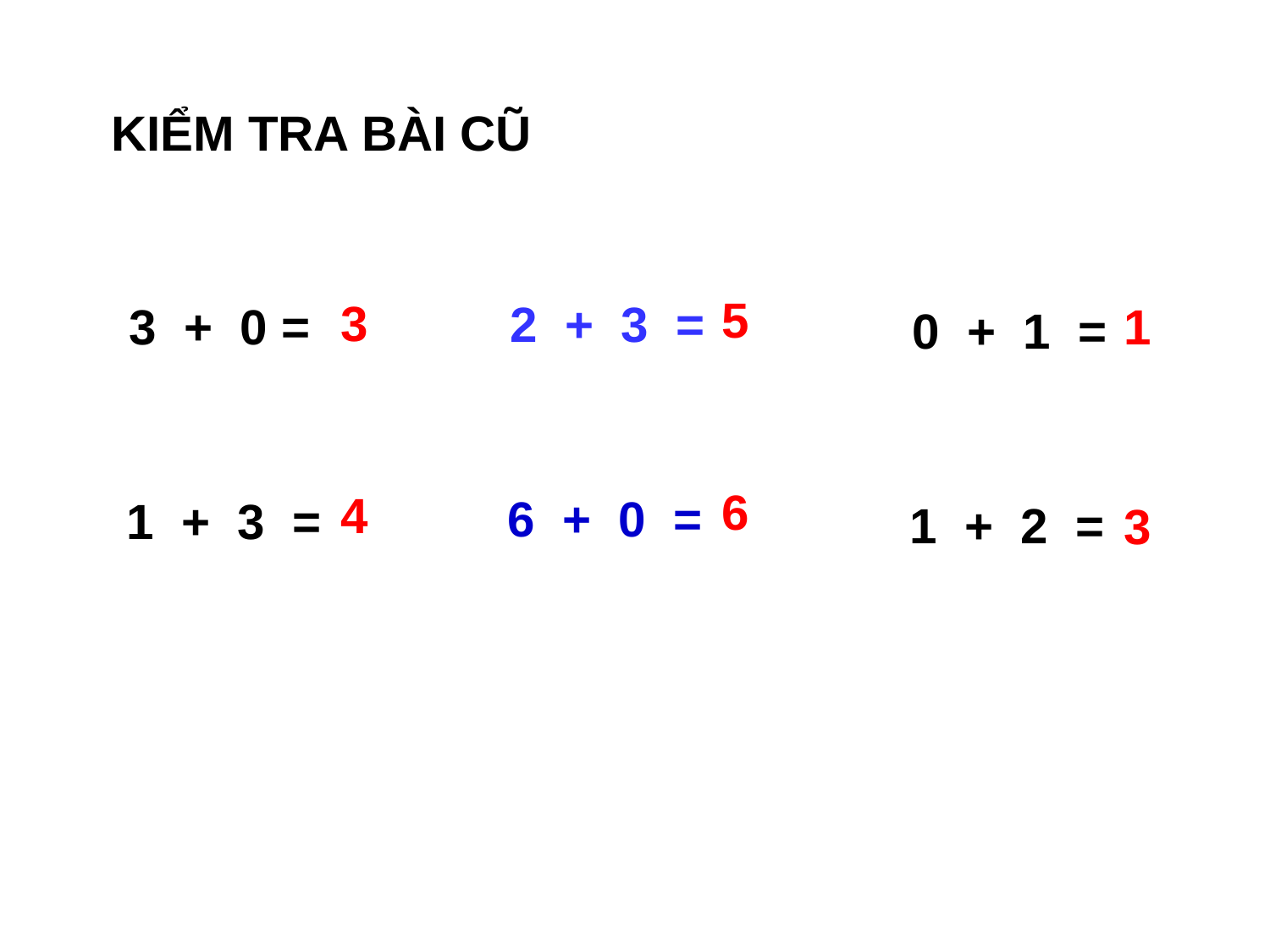

KIỂM TRA BÀI CŨ
5
3
2  +  3  =
3  +  0 =
1
0  +  1  =
6
4
6  +  0  =
1  +  3  =
1  +  2  =
3